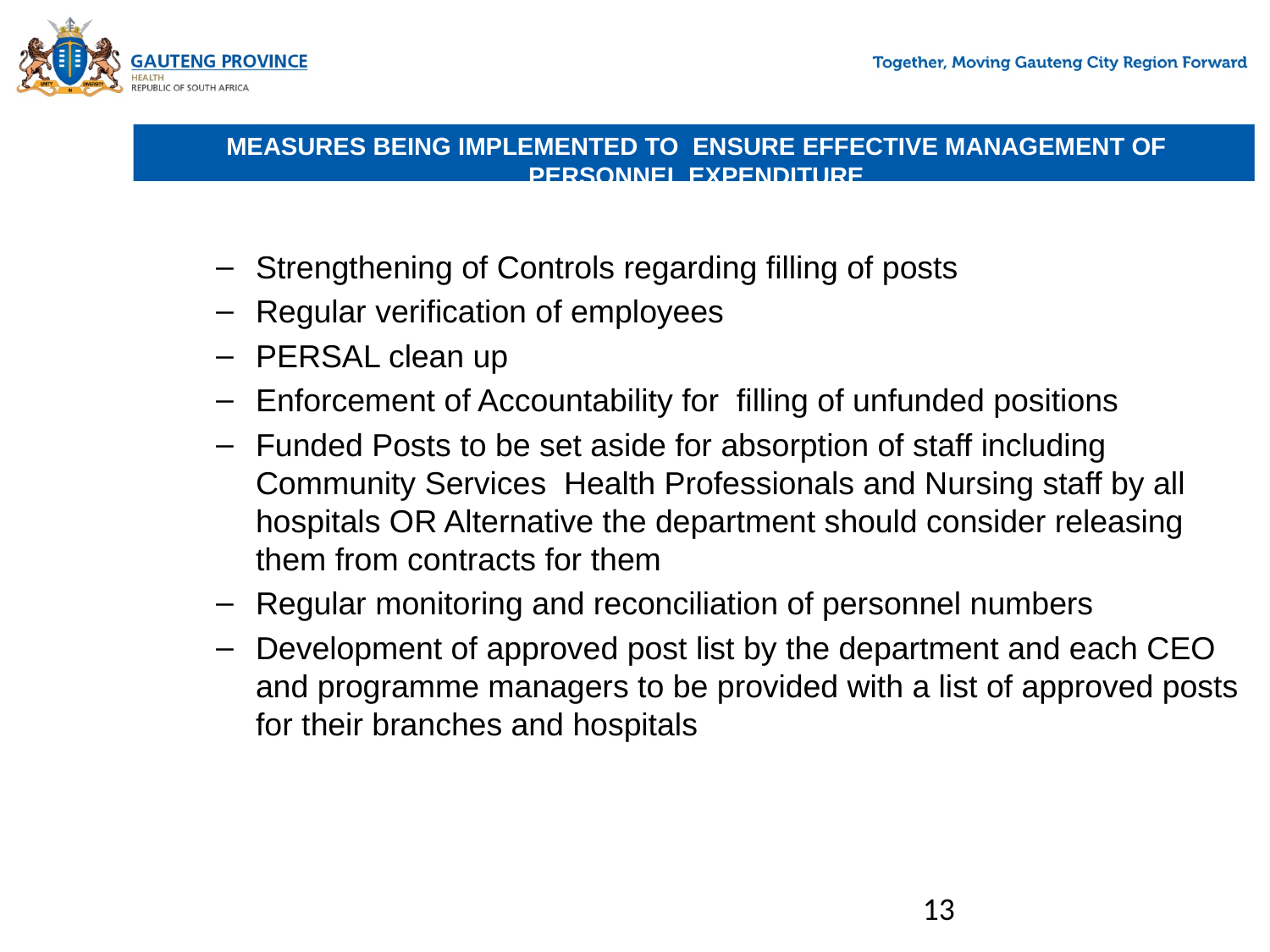

# MEASURES BEING IMPLEMENTED TO  ENSURE EFFECTIVE MANAGEMENT OF PERSONNEL EXPENDITURE

Strengthening of Controls regarding filling of posts
Regular verification of employees
PERSAL clean up
Enforcement of Accountability for  filling of unfunded positions
Funded Posts to be set aside for absorption of staff including Community Services  Health Professionals and Nursing staff by all hospitals OR Alternative the department should consider releasing them from contracts for them
Regular monitoring and reconciliation of personnel numbers
Development of approved post list by the department and each CEO and programme managers to be provided with a list of approved posts for their branches and hospitals

13